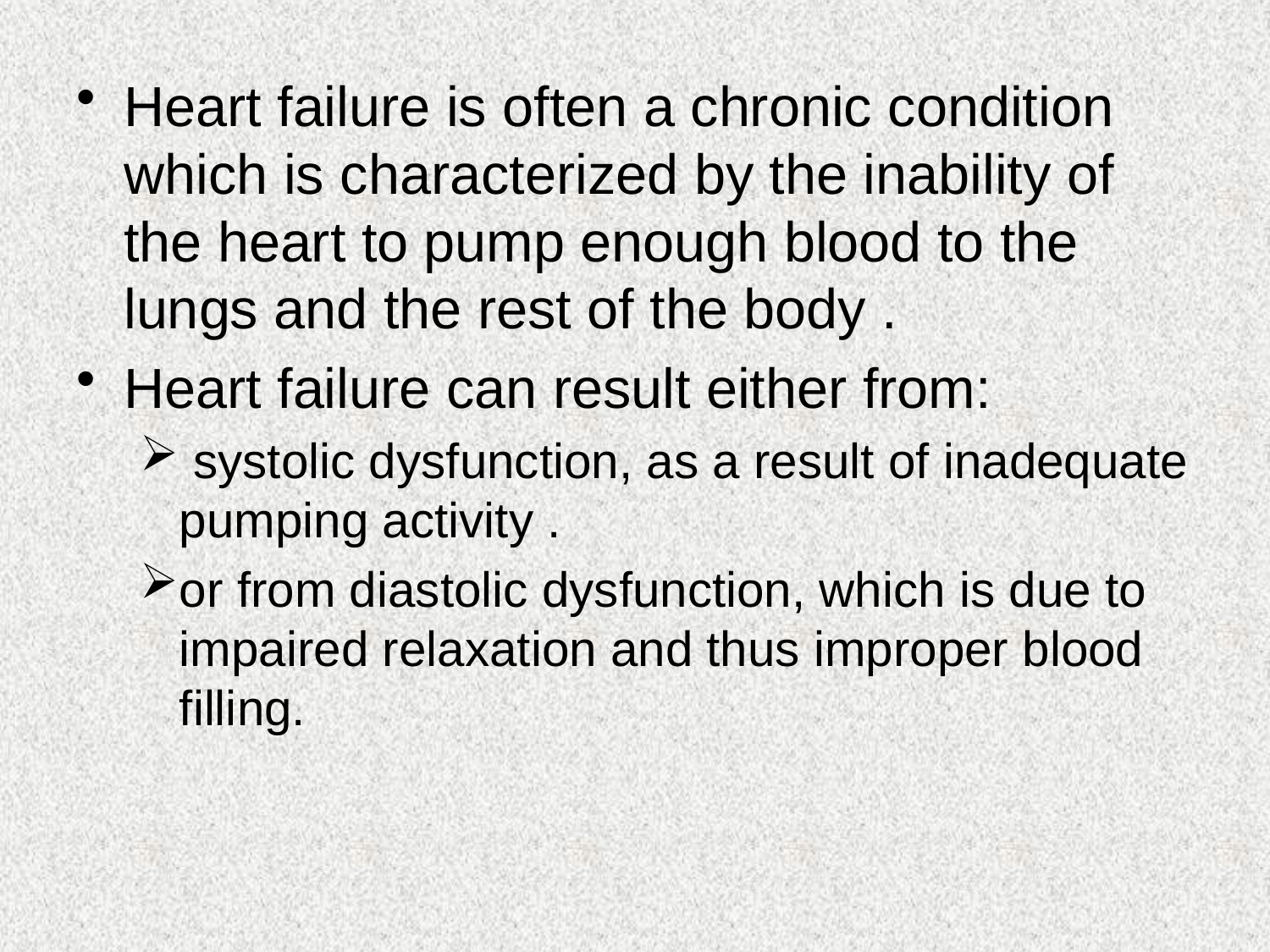

Heart failure is often a chronic condition which is characterized by the inability of the heart to pump enough blood to the lungs and the rest of the body .
Heart failure can result either from:
 systolic dysfunction, as a result of inadequate pumping activity .
or from diastolic dysfunction, which is due to impaired relaxation and thus improper blood filling.